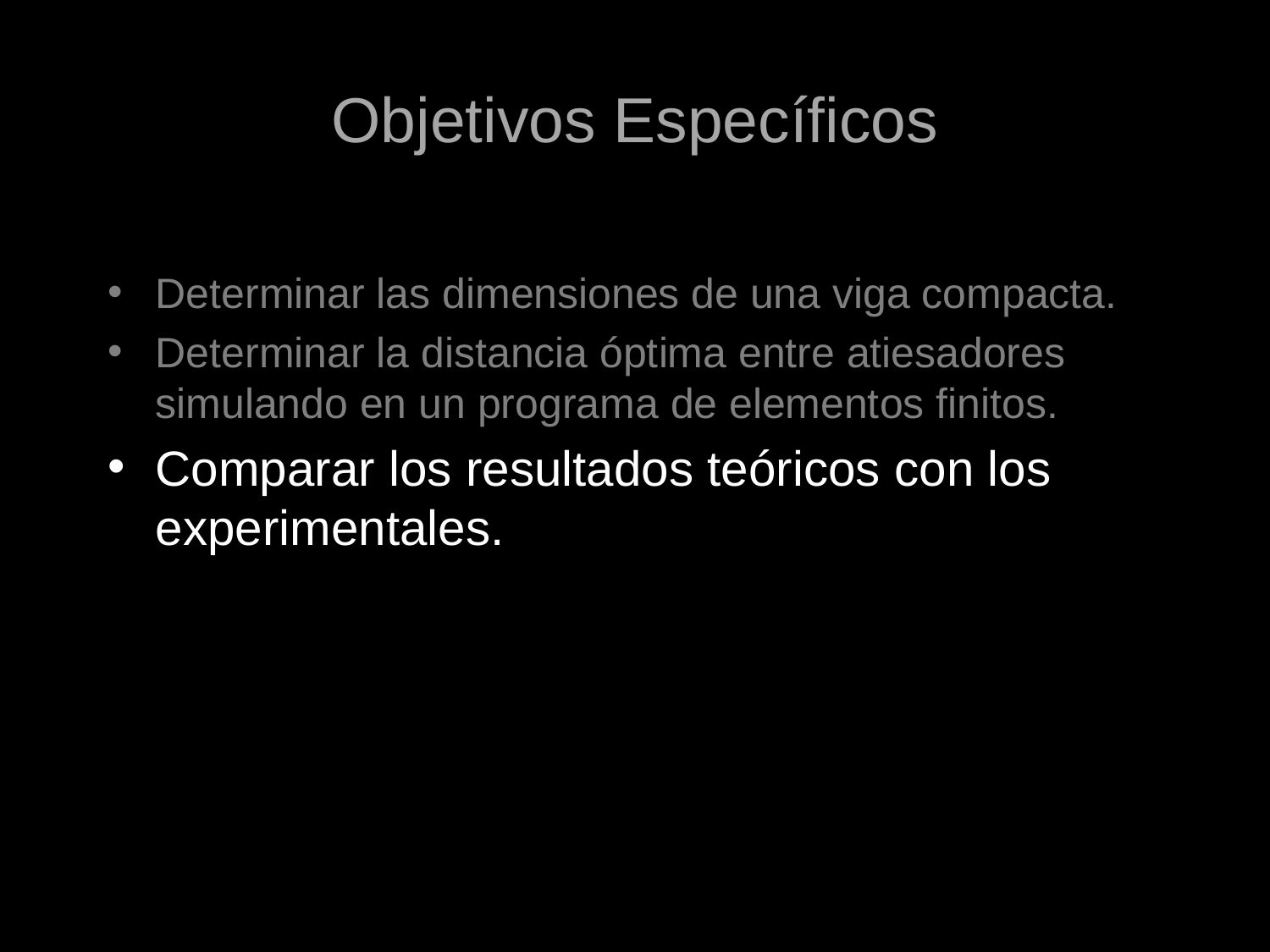

# Objetivos Específicos
Determinar las dimensiones de una viga compacta.
Determinar la distancia óptima entre atiesadores simulando en un programa de elementos finitos.
Comparar los resultados teóricos con los experimentales.